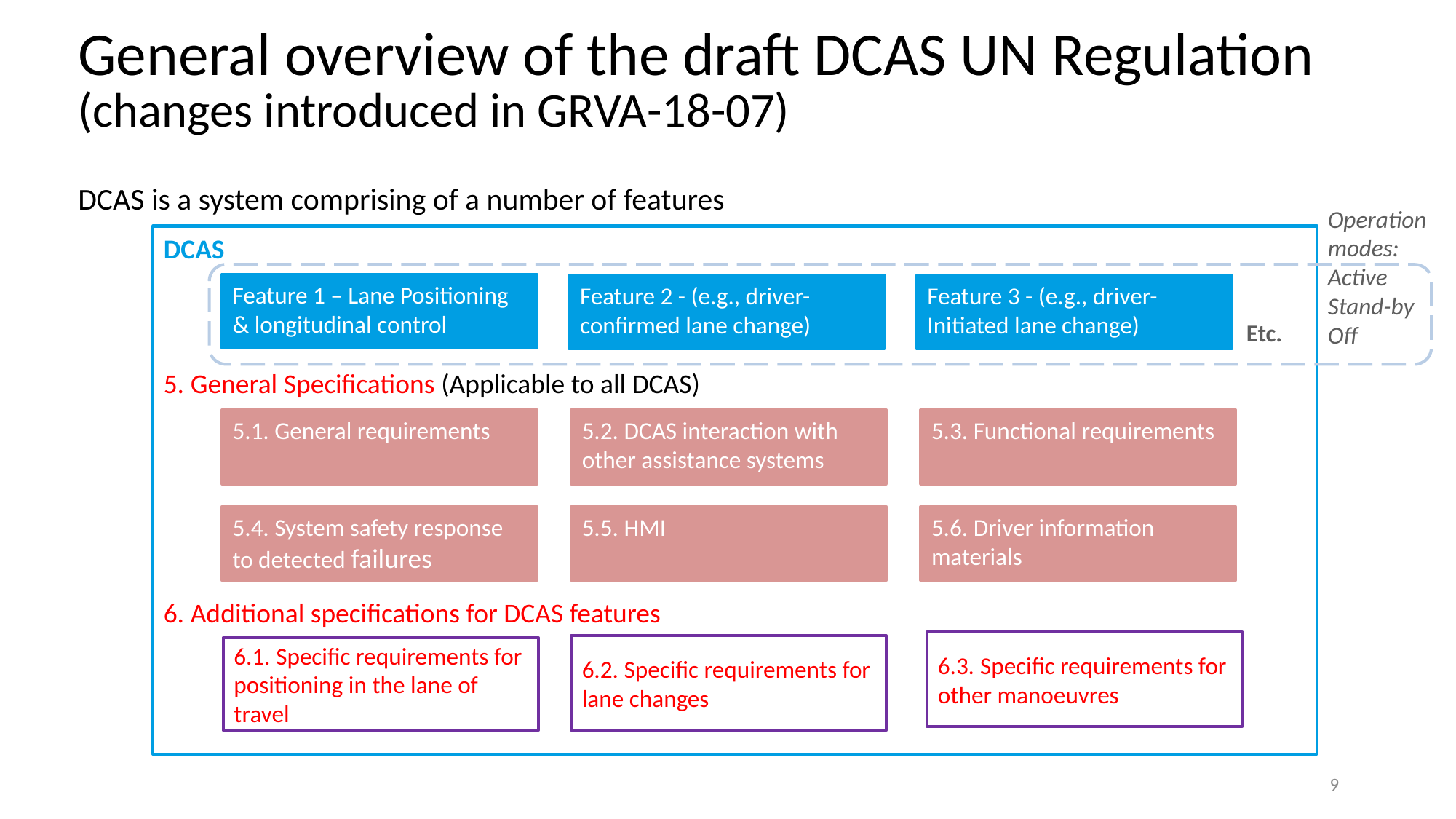

General overview of the draft DCAS UN Regulation
(changes introduced in GRVA-18-07)
DCAS is a system comprising of a number of features
Operation modes:
Active
Stand-by
Off
DCAS

5. General Specifications (Applicable to all DCAS)

6. Additional specifications for DCAS features

Feature 1 – Lane Positioning & longitudinal control
Feature 2 - (e.g., driver-confirmed lane change)
Feature 3 - (e.g., driver-Initiated lane change)
Etc.
5.1. General requirements
5.2. DCAS interaction with other assistance systems
5.3. Functional requirements
5.5. HMI
5.6. Driver information materials
5.4. System safety response to detected failures
6.3. Specific requirements for other manoeuvres
6.2. Specific requirements for lane changes
6.1. Specific requirements for positioning in the lane of travel
9